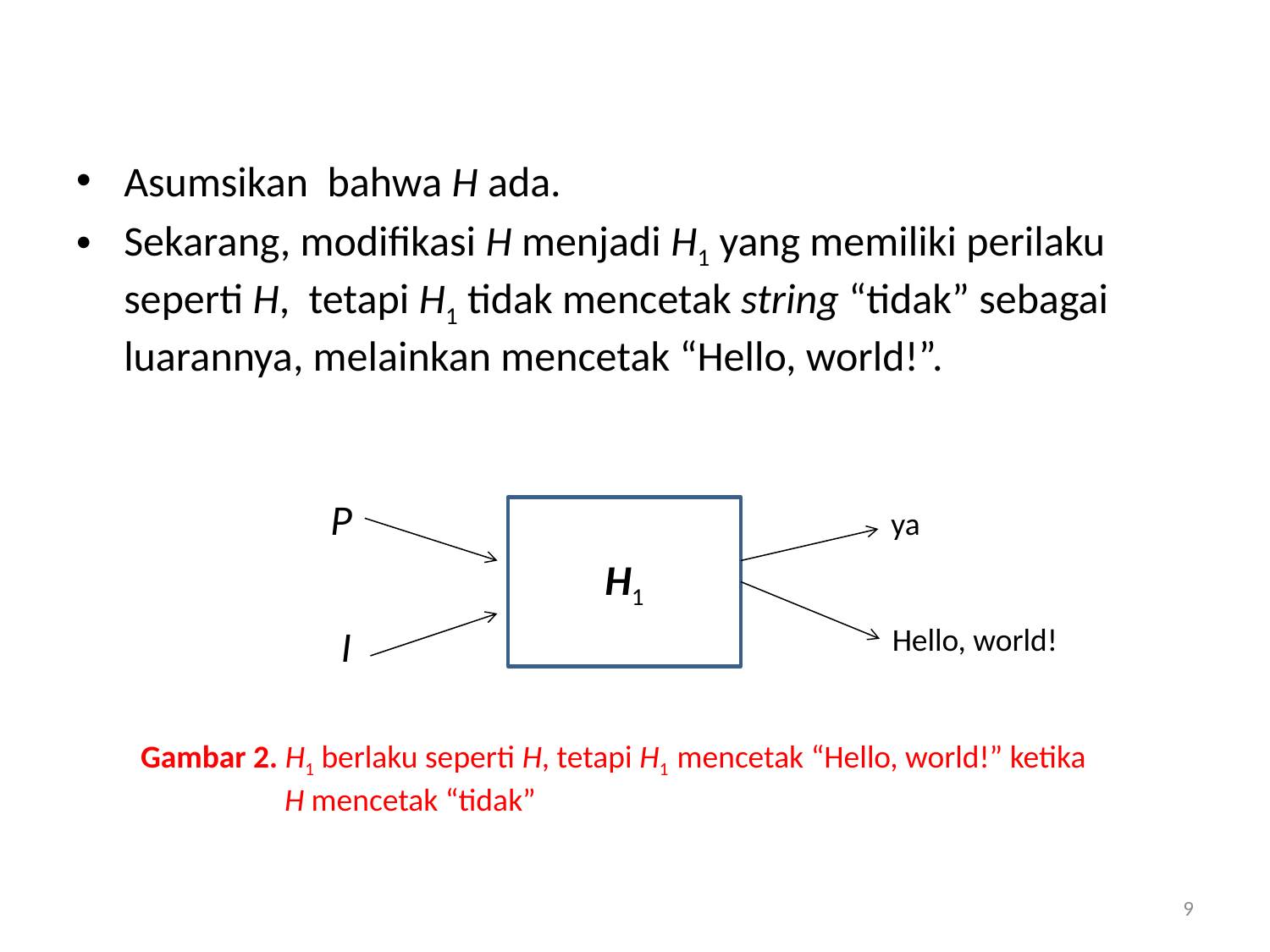

Asumsikan  bahwa H ada.
Sekarang, modifikasi H menjadi H1 yang memiliki perilaku seperti H,  tetapi H1 tidak mencetak string “tidak” sebagai luarannya, melainkan mencetak “Hello, world!”.

P
H1
ya
I
Hello, world!
Gambar 2. H1 berlaku seperti H, tetapi H1  mencetak “Hello, world!” ketika
                    H mencetak “tidak”
9